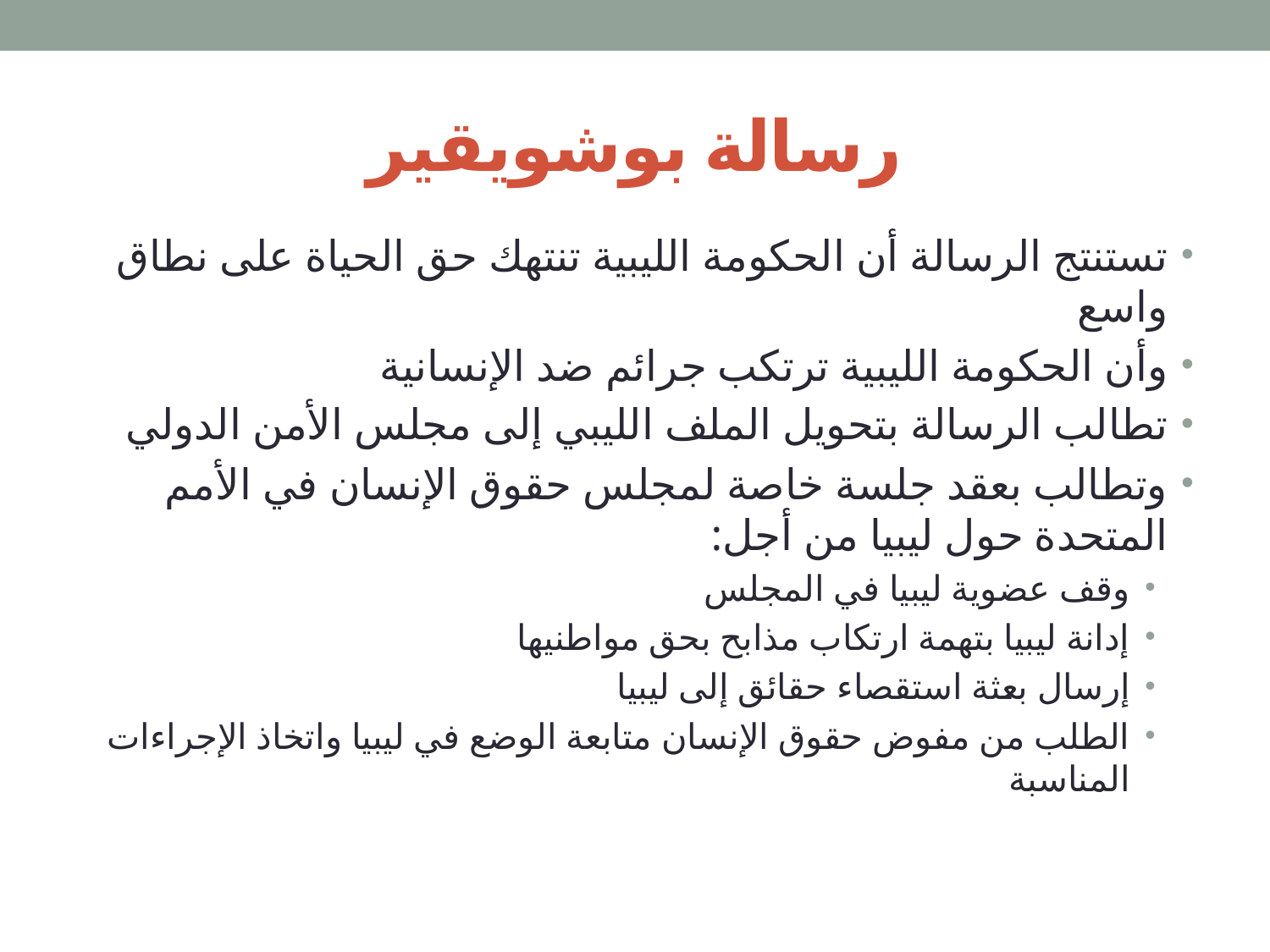

# رسالة بوشويقير
تستنتج الرسالة أن الحكومة الليبية تنتهك حق الحياة على نطاق واسع
وأن الحكومة الليبية ترتكب جرائم ضد الإنسانية
تطالب الرسالة بتحويل الملف الليبي إلى مجلس الأمن الدولي
وتطالب بعقد جلسة خاصة لمجلس حقوق الإنسان في الأمم المتحدة حول ليبيا من أجل:
وقف عضوية ليبيا في المجلس
إدانة ليبيا بتهمة ارتكاب مذابح بحق مواطنيها
إرسال بعثة استقصاء حقائق إلى ليبيا
الطلب من مفوض حقوق الإنسان متابعة الوضع في ليبيا واتخاذ الإجراءات المناسبة